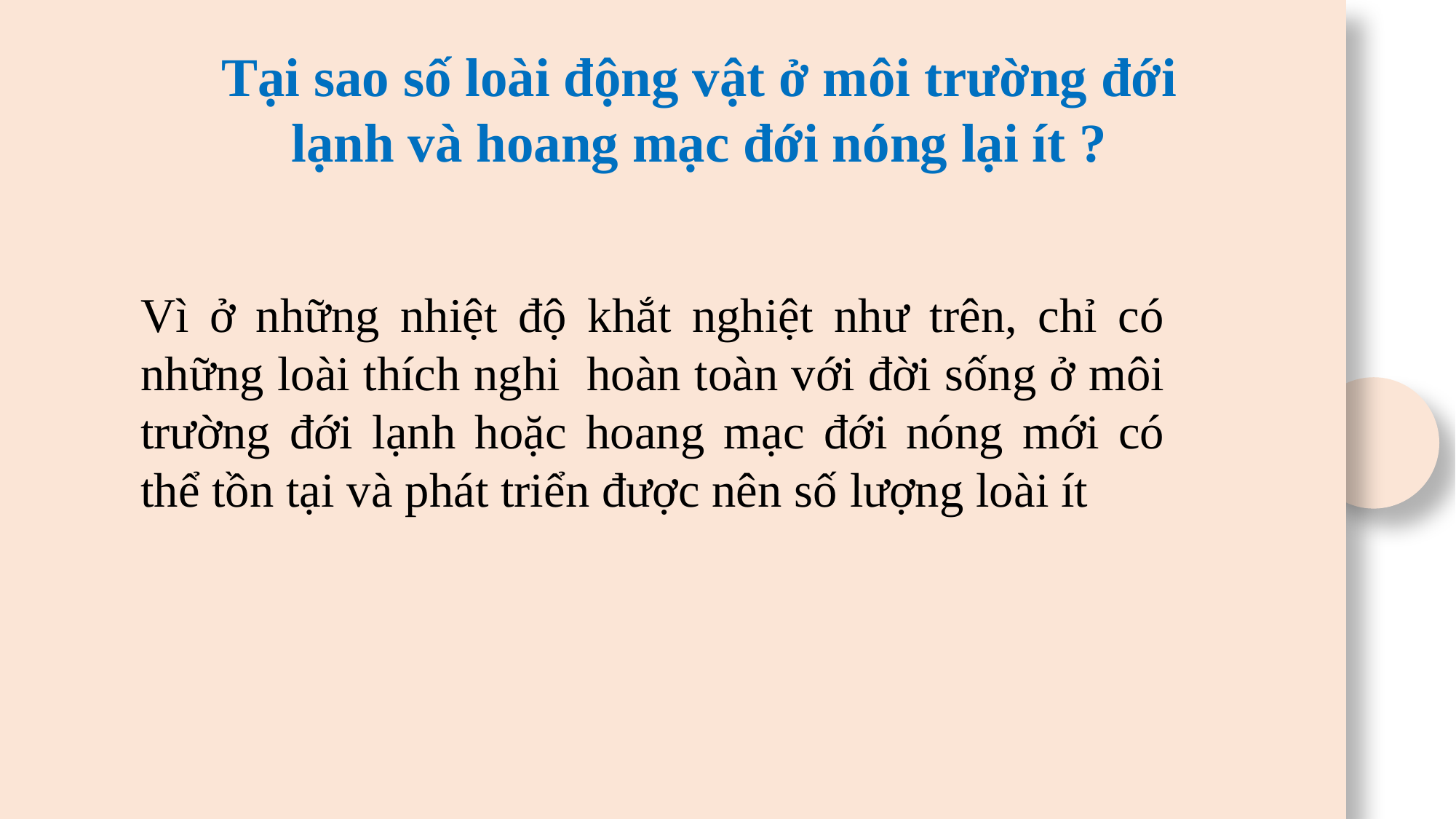

Tại sao số loài động vật ở môi trường đới lạnh và hoang mạc đới nóng lại ít ?

Vì ở những nhiệt độ khắt nghiệt như trên, chỉ có những loài thích nghi  hoàn toàn với đời sống ở môi trường đới lạnh hoặc hoang mạc đới nóng mới có thể tồn tại và phát triển được nên số lượng loài ít